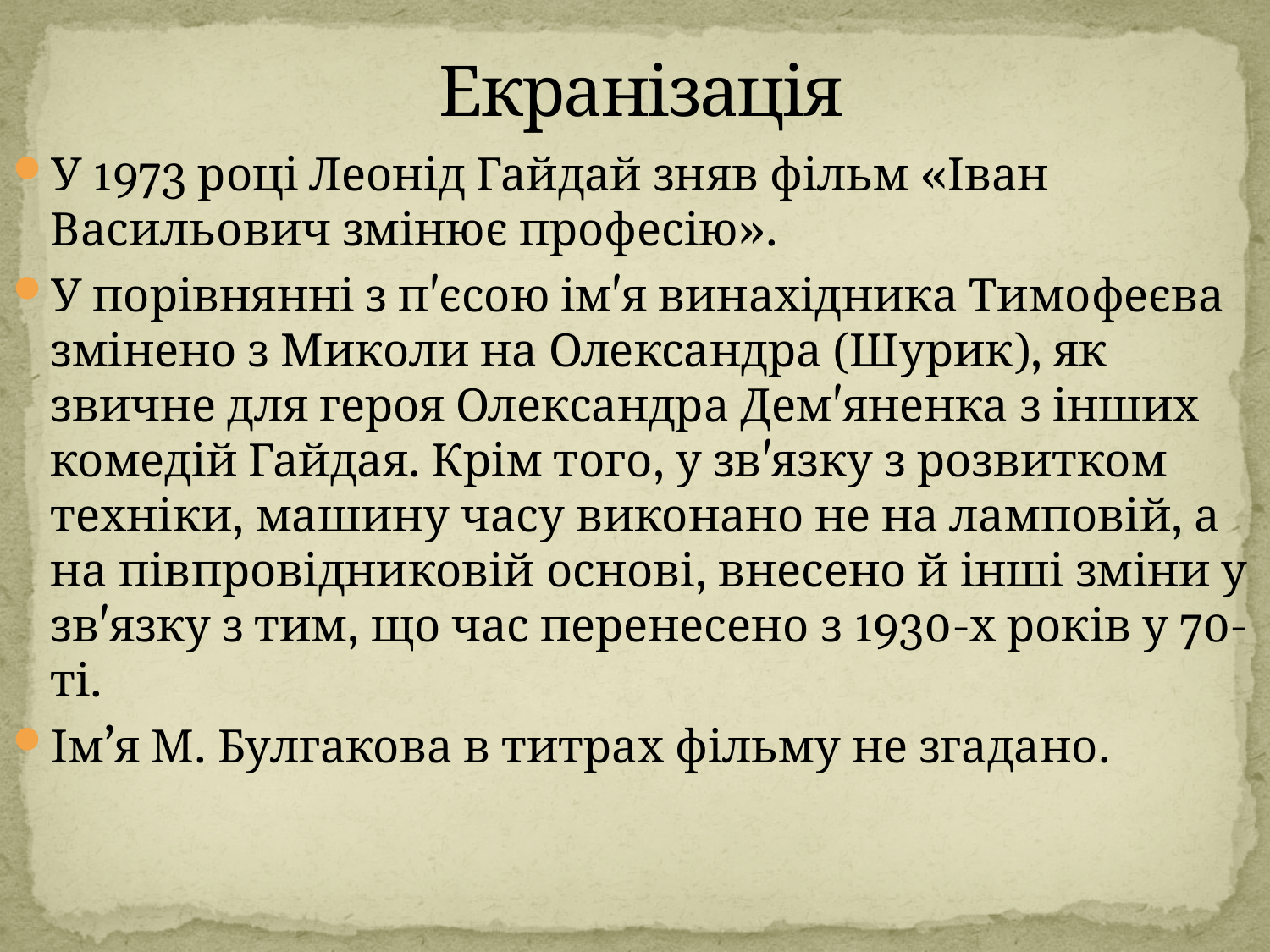

# Екранізація
У 1973 році Леонід Гайдай зняв фільм «Іван Васильович змінює професію».
У порівнянні з п'єсою ім'я винахідника Тимофеєва змінено з Миколи на Олександра (Шурик), як звичне для героя Олександра Дем'яненка з інших комедій Гайдая. Крім того, у зв'язку з розвитком техніки, машину часу виконано не на ламповій, а на півпровідниковій основі, внесено й інші зміни у зв'язку з тим, що час перенесено з 1930-х років у 70-ті.
Ім’я М. Булгакова в титрах фільму не згадано.